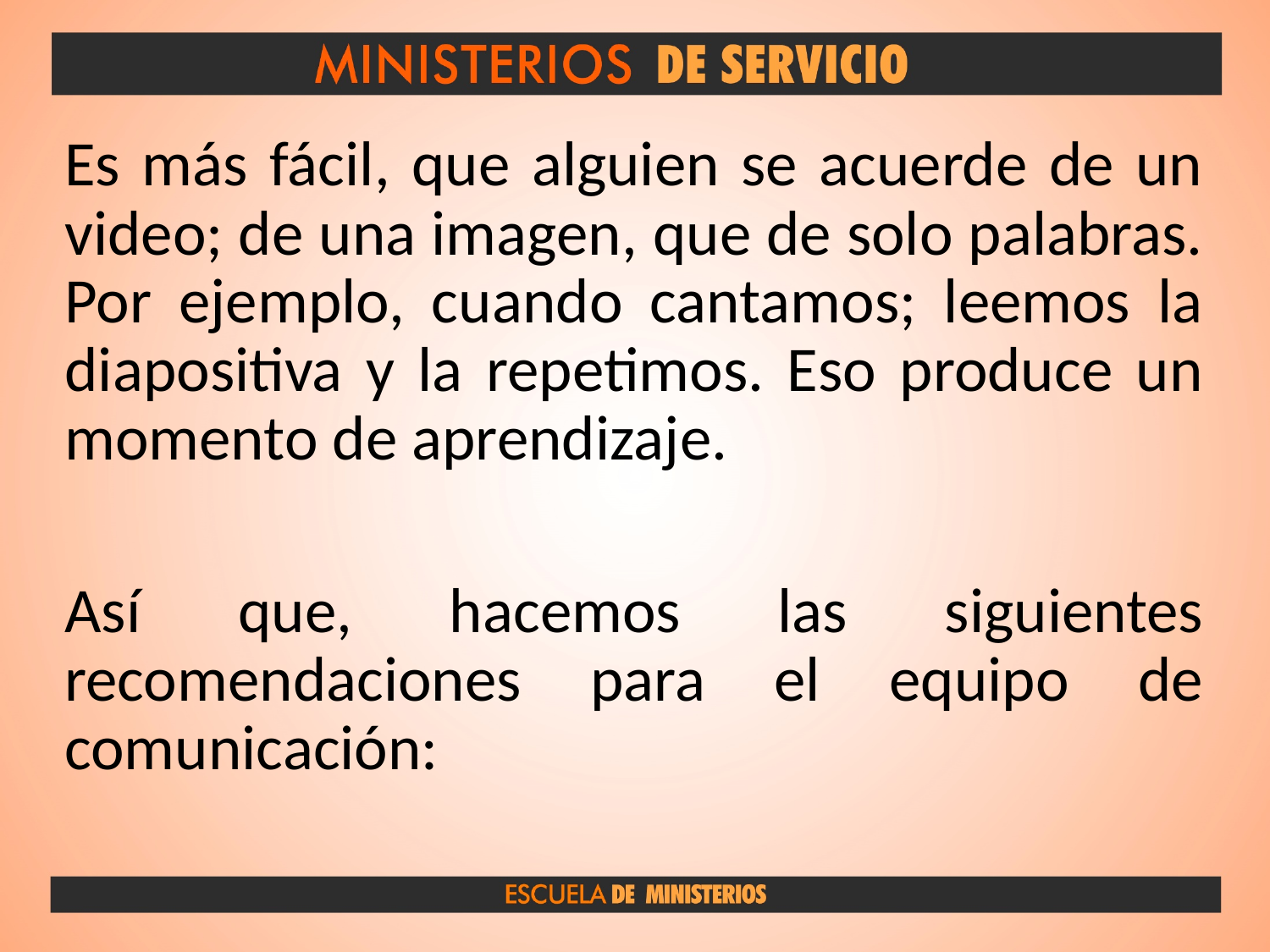

Es más fácil, que alguien se acuerde de un video; de una imagen, que de solo palabras. Por ejemplo, cuando cantamos; leemos la diapositiva y la repetimos. Eso produce un momento de aprendizaje.

Así que, hacemos las siguientes recomendaciones para el equipo de comunicación: